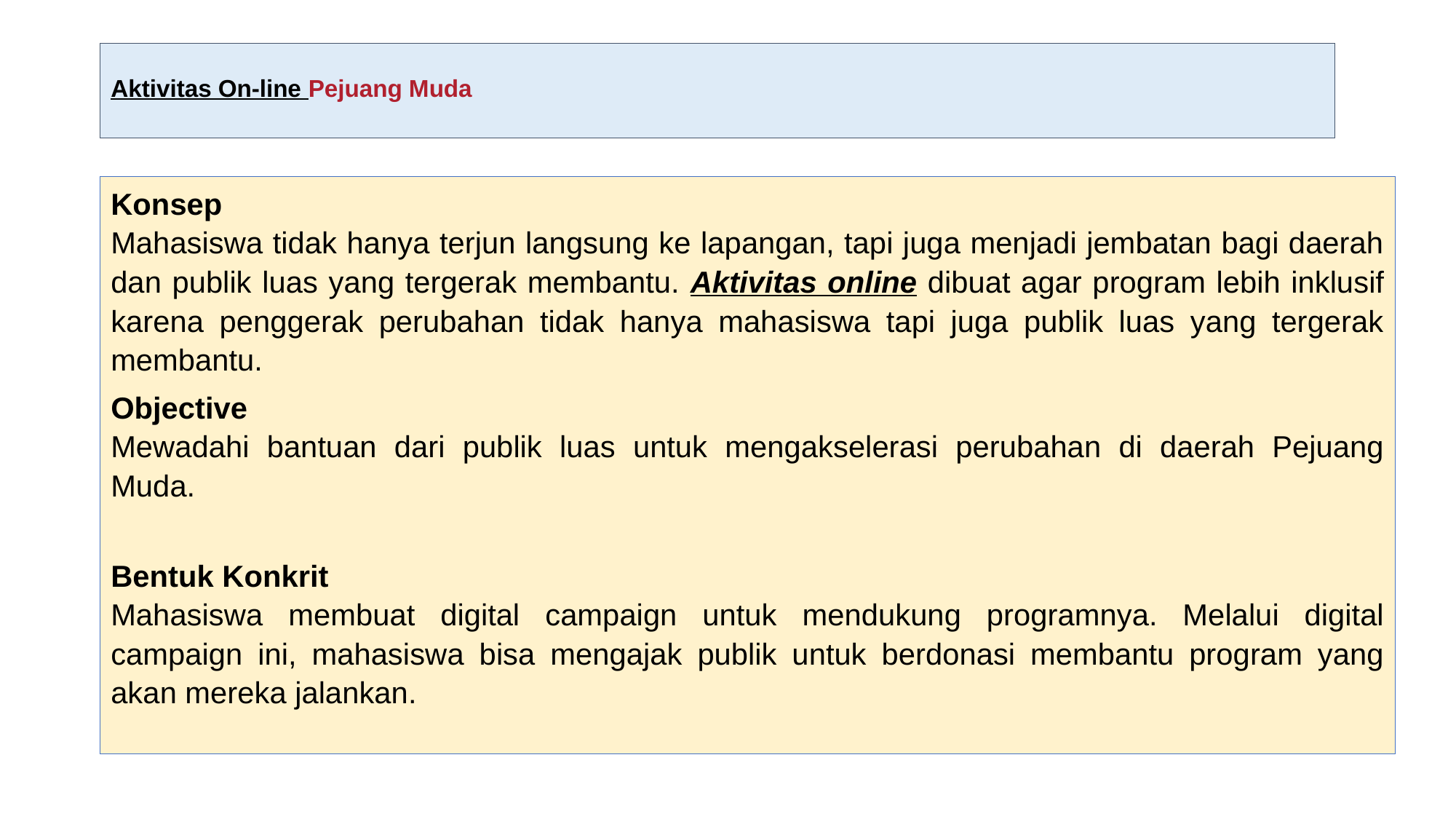

# Aktivitas On-line Pejuang Muda
Konsep
Mahasiswa tidak hanya terjun langsung ke lapangan, tapi juga menjadi jembatan bagi daerah dan publik luas yang tergerak membantu. Aktivitas online dibuat agar program lebih inklusif karena penggerak perubahan tidak hanya mahasiswa tapi juga publik luas yang tergerak membantu.
Objective
Mewadahi bantuan dari publik luas untuk mengakselerasi perubahan di daerah Pejuang Muda.

Bentuk Konkrit
Mahasiswa membuat digital campaign untuk mendukung programnya. Melalui digital campaign ini, mahasiswa bisa mengajak publik untuk berdonasi membantu program yang akan mereka jalankan.